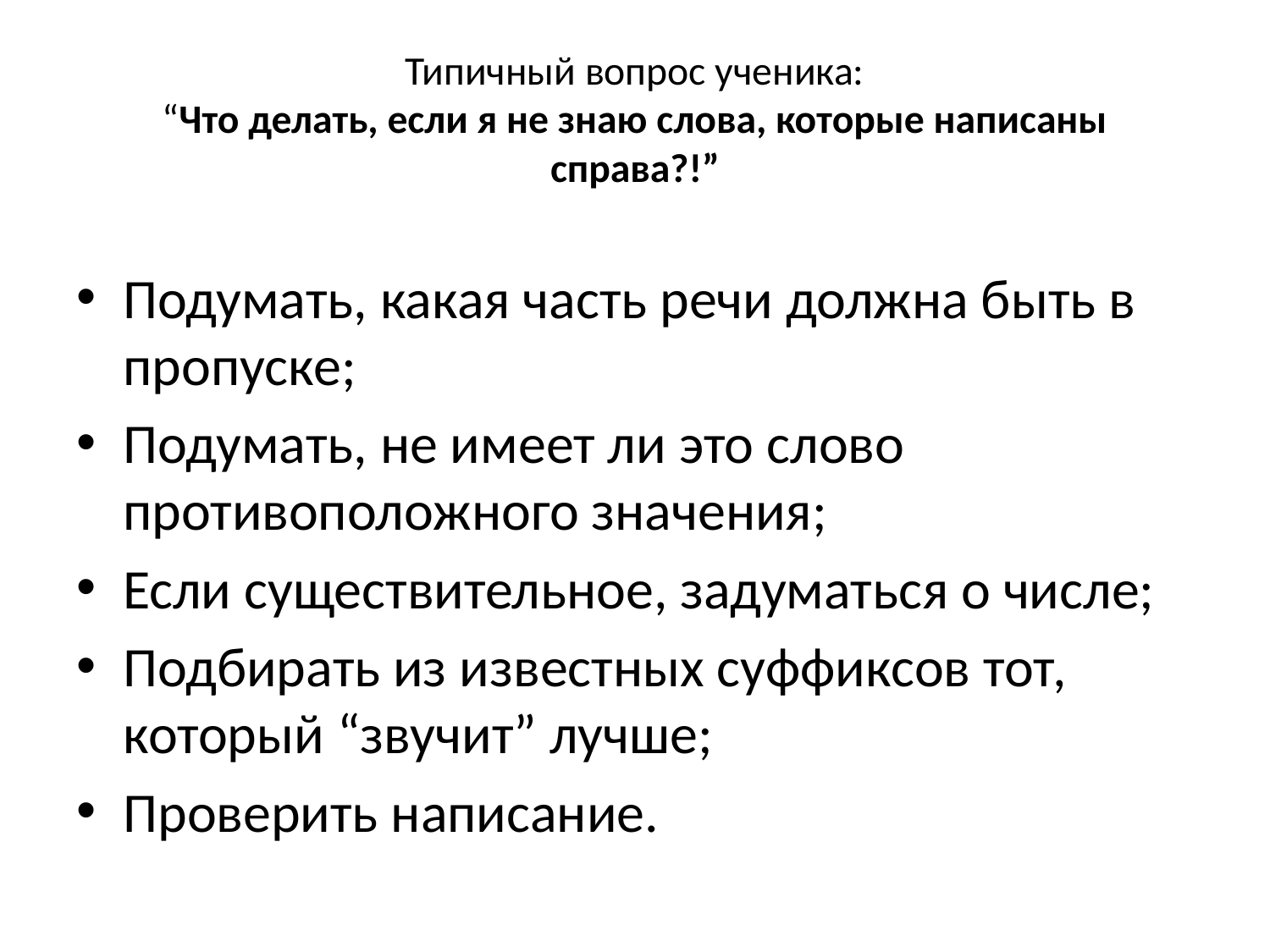

# Типичный вопрос ученика: “Что делать, если я не знаю слова, которые написаны справа?!”
Подумать, какая часть речи должна быть в пропуске;
Подумать, не имеет ли это слово противоположного значения;
Если существительное, задуматься о числе;
Подбирать из известных суффиксов тот, который “звучит” лучше;
Проверить написание.